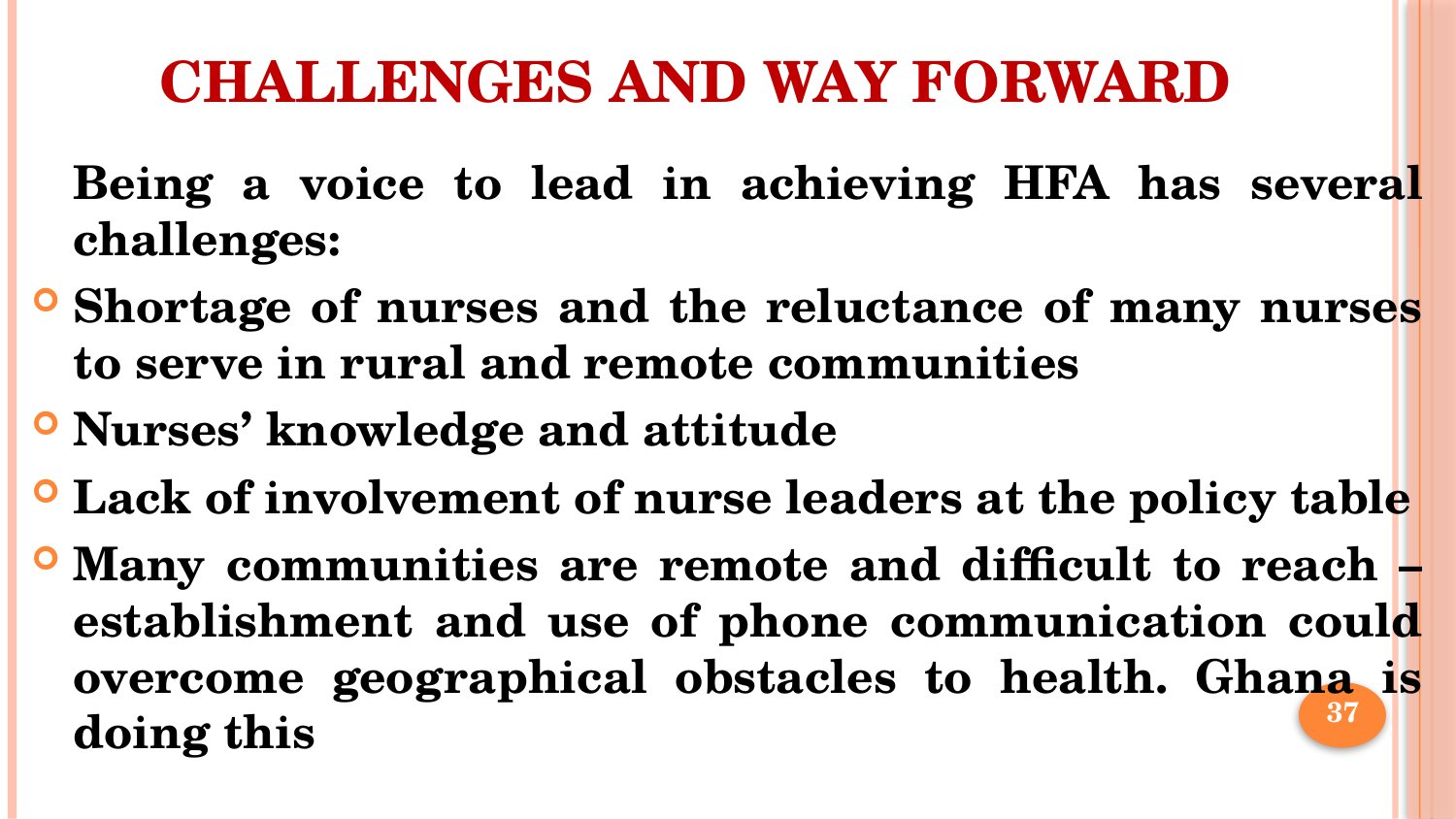

# CHALLENGES AND WAY FORWARD
	Being a voice to lead in achieving HFA has several challenges:
Shortage of nurses and the reluctance of many nurses to serve in rural and remote communities
Nurses’ knowledge and attitude
Lack of involvement of nurse leaders at the policy table
Many communities are remote and difficult to reach – establishment and use of phone communication could overcome geographical obstacles to health. Ghana is doing this
37